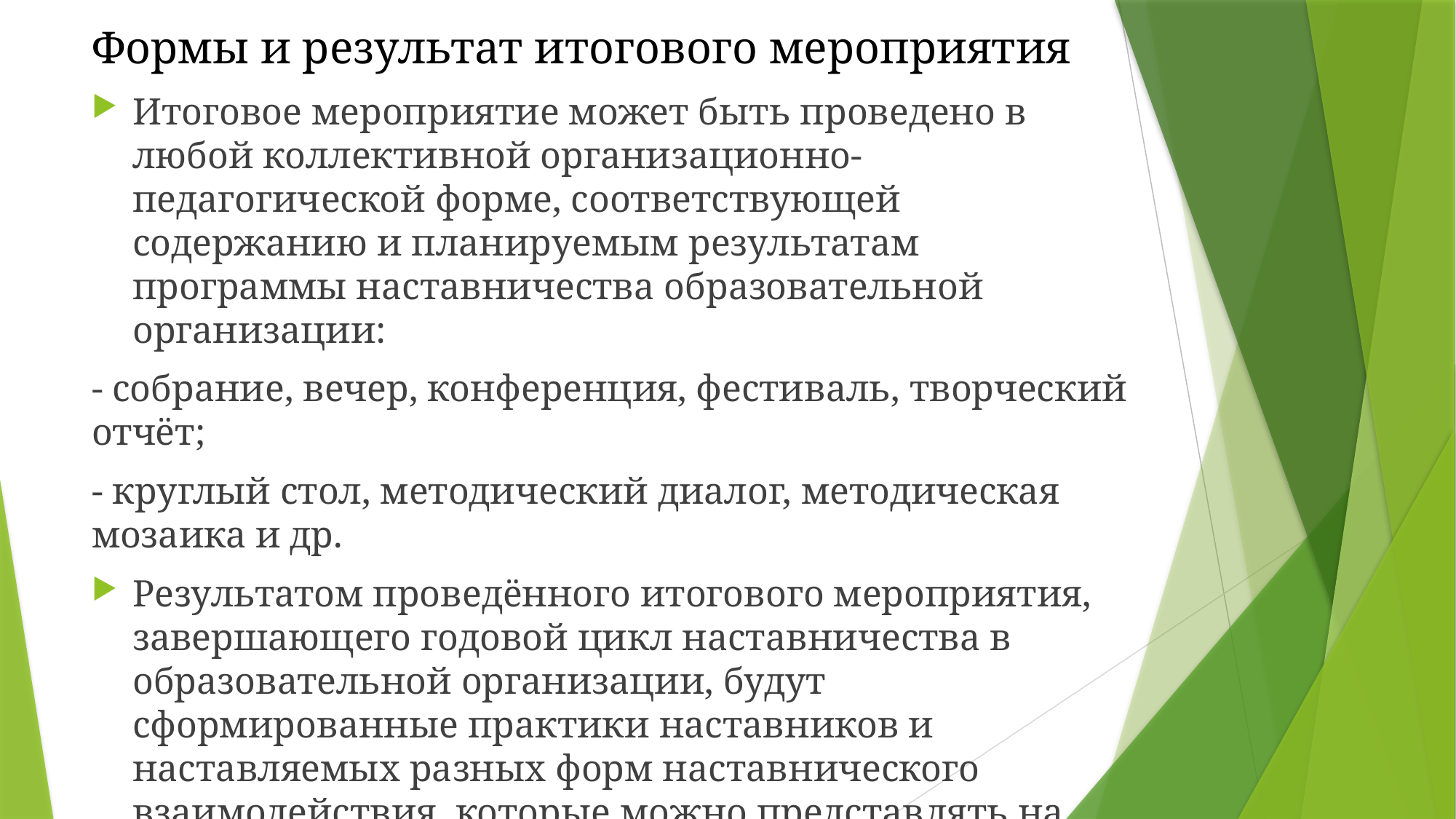

# Формы и результат итогового мероприятия
Итоговое мероприятие может быть проведено в любой коллективной организационно-педагогической форме, соответствующей содержанию и планируемым результатам программы наставничества образовательной организации:
- собрание, вечер, конференция, фестиваль, творческий отчёт;
- круглый стол, методический диалог, методическая мозаика и др.
Результатом проведённого итогового мероприятия, завершающего годовой цикл наставничества в образовательной организации, будут сформированные практики наставников и наставляемых разных форм наставнического взаимодействия, которые можно представлять на профессиональных конкурсах педагогов различных уровней.